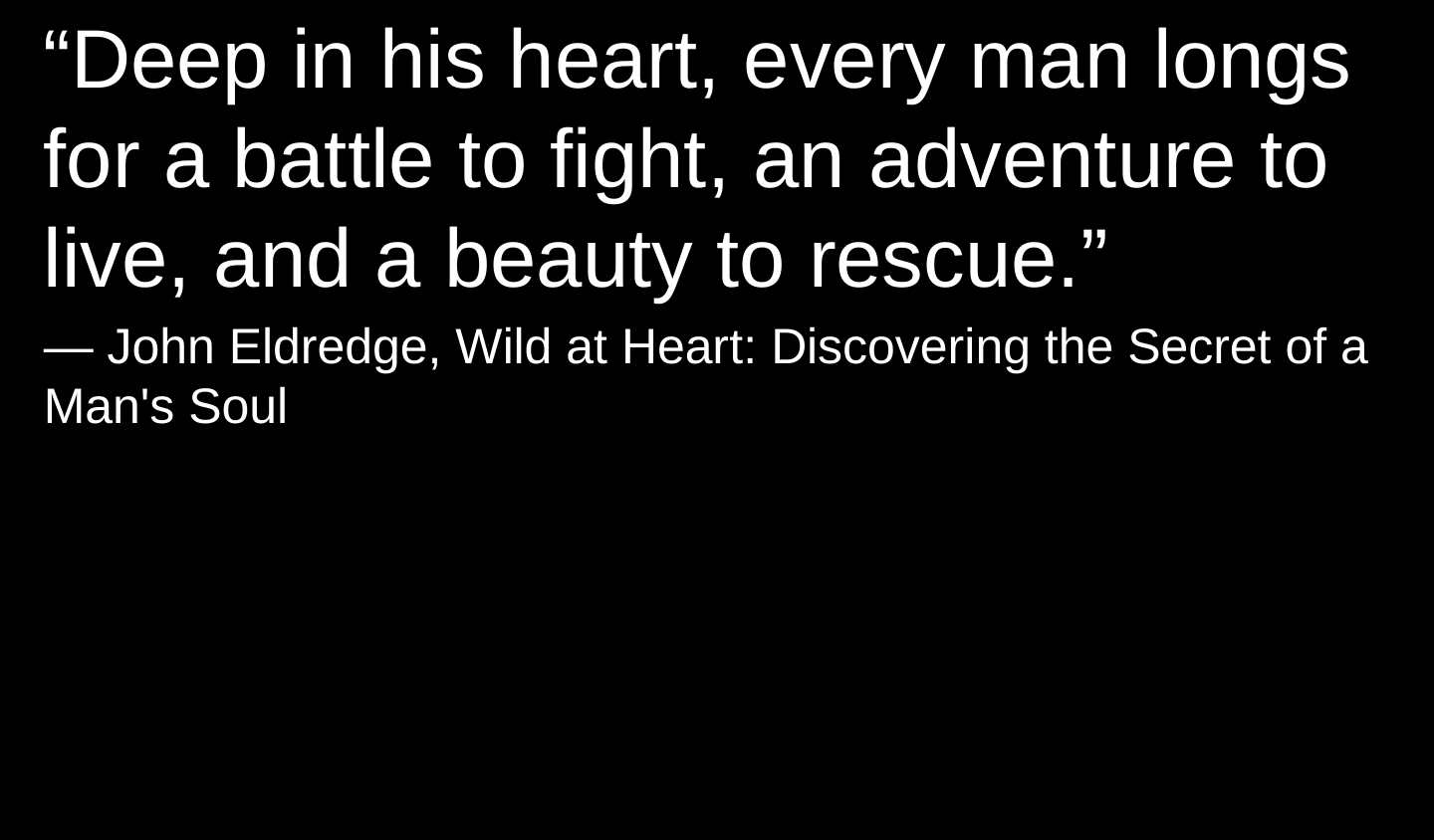

“Deep in his heart, every man longs for a battle to fight, an adventure to live, and a beauty to rescue.”
― John Eldredge, Wild at Heart: Discovering the Secret of a Man's Soul